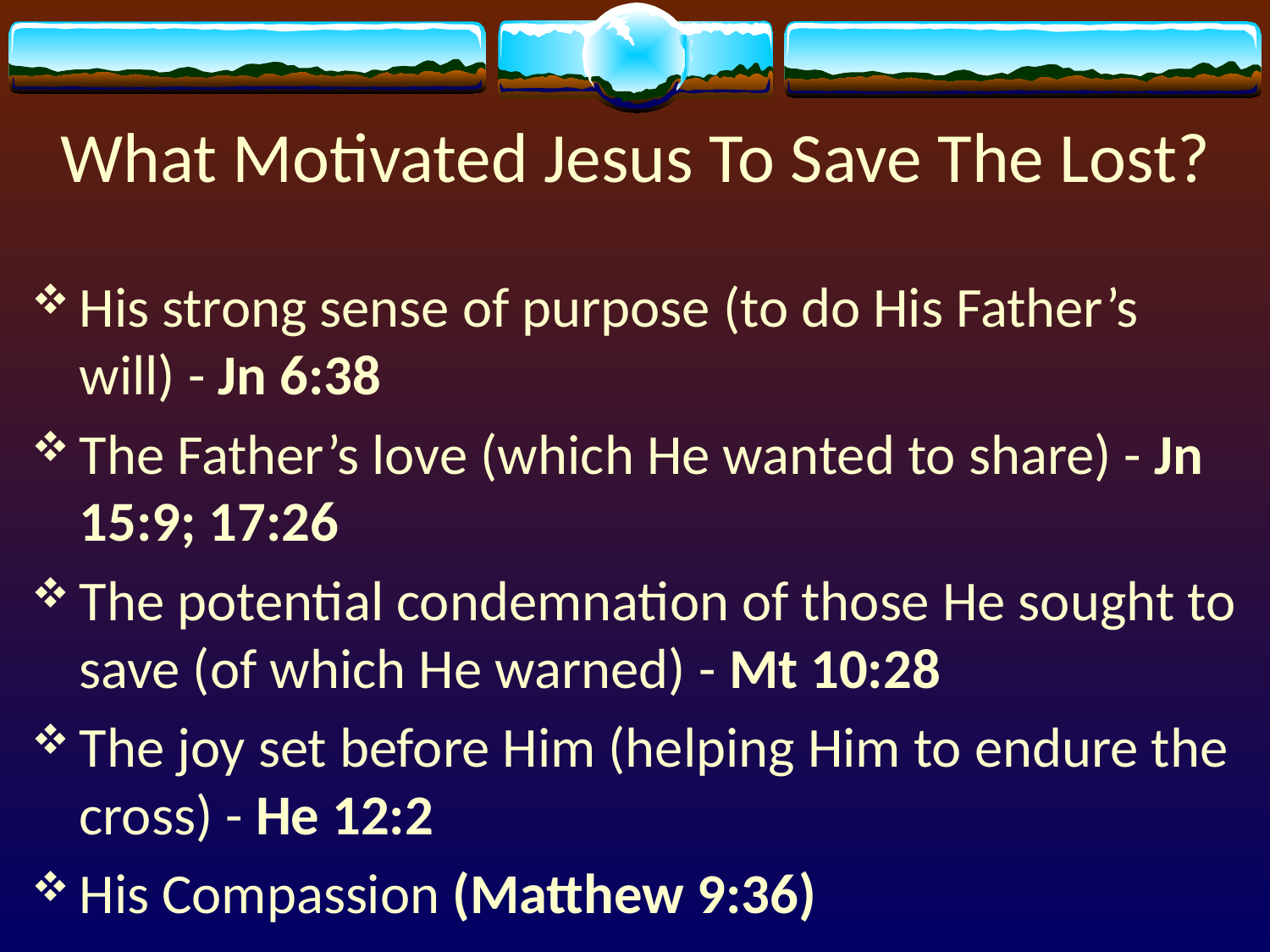

# What Motivated Jesus To Save The Lost?
His strong sense of purpose (to do His Father’s will) - Jn 6:38
The Father’s love (which He wanted to share) - Jn 15:9; 17:26
The potential condemnation of those He sought to save (of which He warned) - Mt 10:28
The joy set before Him (helping Him to endure the cross) - He 12:2
His Compassion (Matthew 9:36)